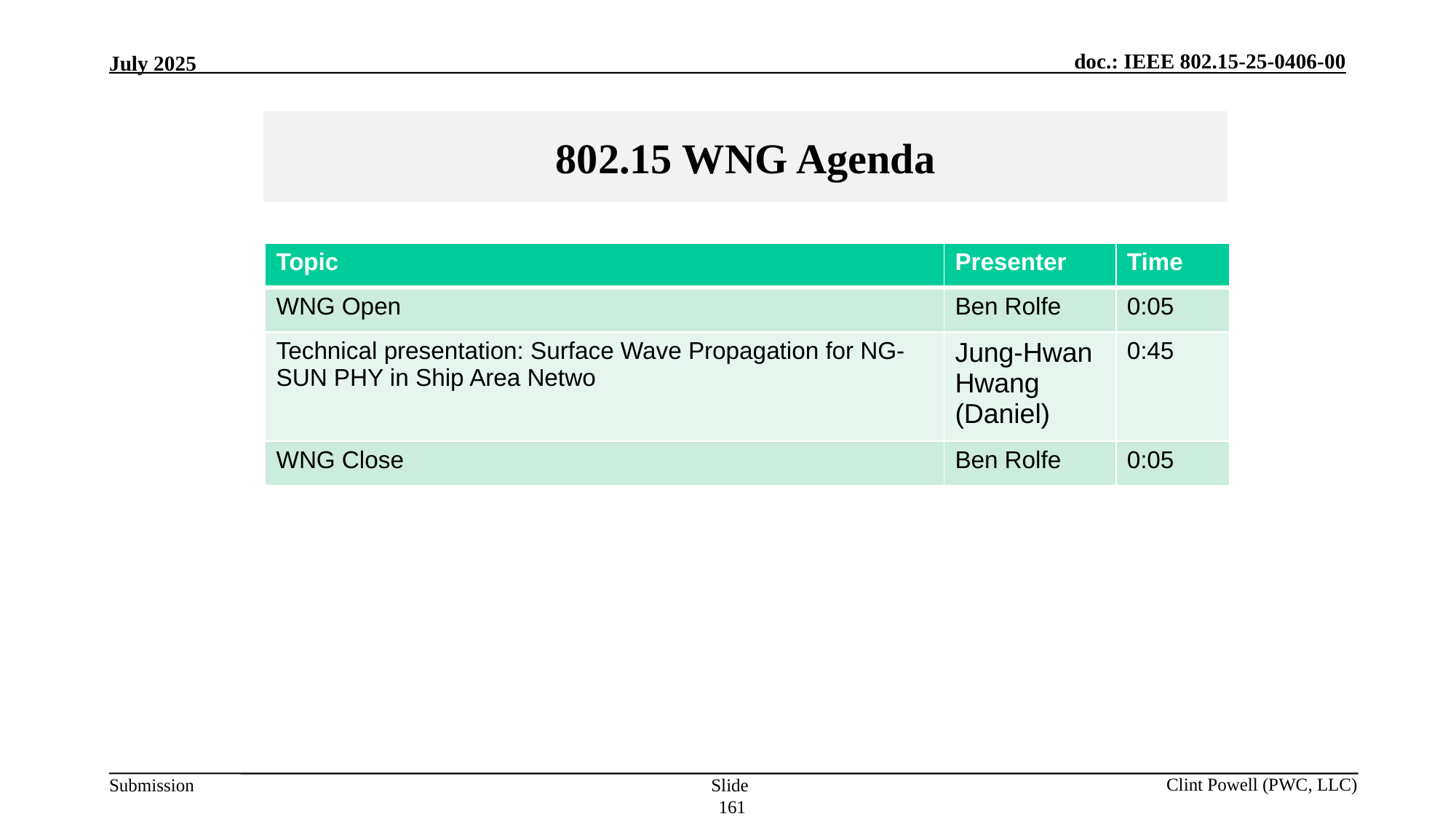

802.15 WNG Agenda
| Topic | Presenter | Time |
| --- | --- | --- |
| WNG Open | Ben Rolfe | 0:05 |
| Technical presentation: Surface Wave Propagation for NG-SUN PHY in Ship Area Netwo | Jung-Hwan Hwang (Daniel) | 0:45 |
| WNG Close | Ben Rolfe | 0:05 |
Slide 161